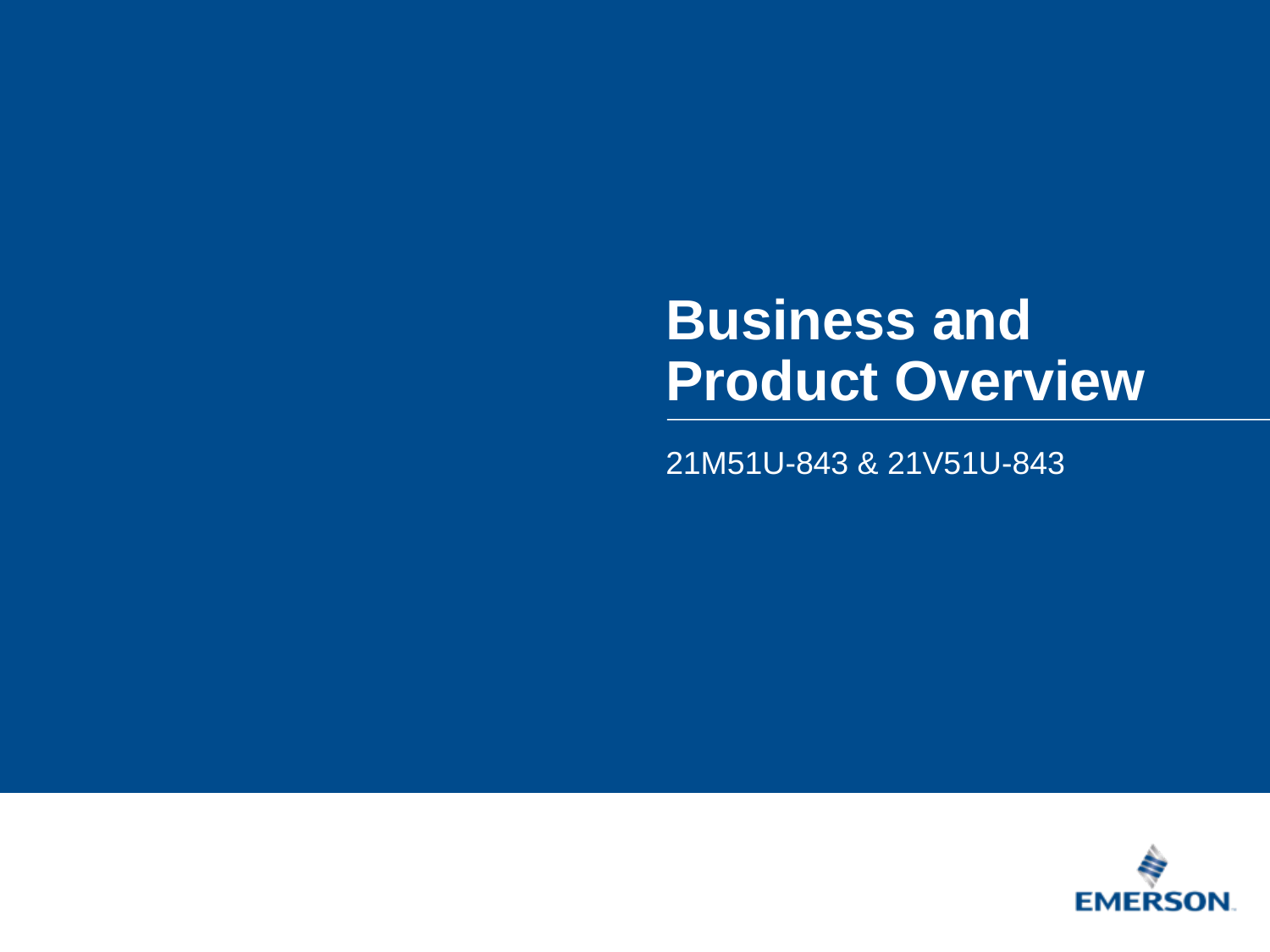

Business and Product Overview
21M51U-843 & 21V51U-843